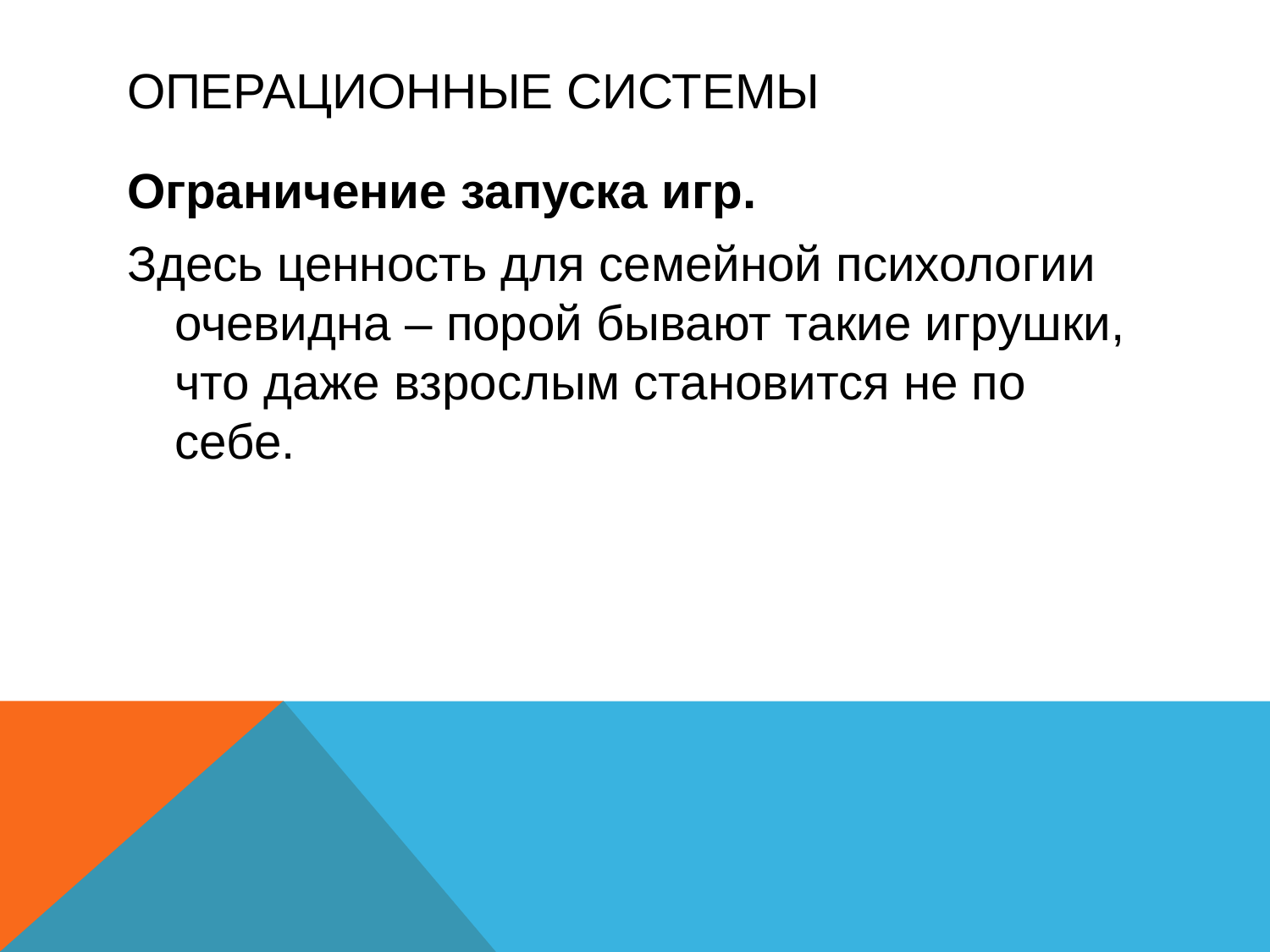

# Операционные системы
Ограничение запуска игр.
Здесь ценность для семейной психологии очевидна – порой бывают такие игрушки, что даже взрослым становится не по себе.